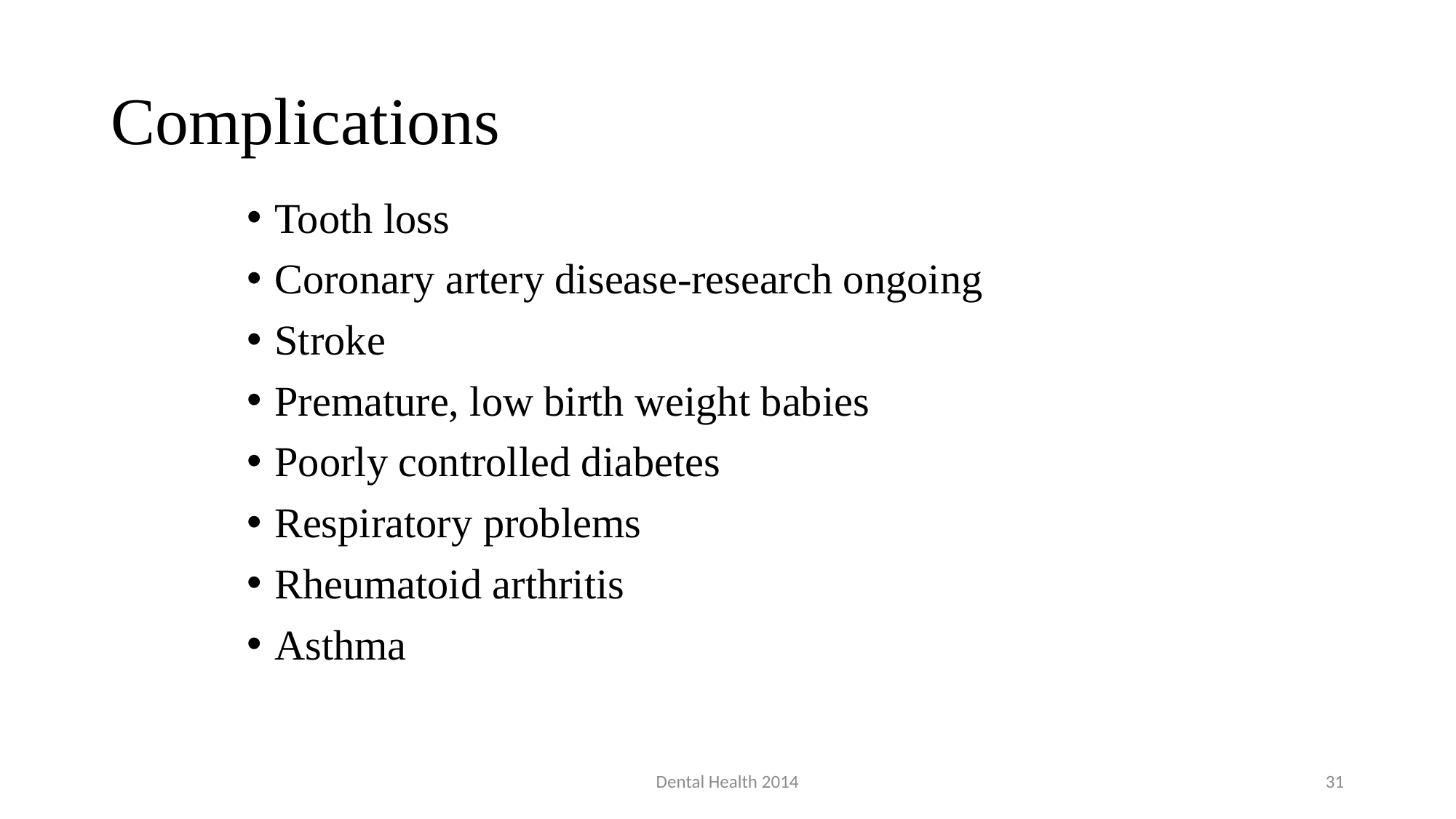

# Complications
Tooth loss
Coronary artery disease-research ongoing
Stroke
Premature, low birth weight babies
Poorly controlled diabetes
Respiratory problems
Rheumatoid arthritis
Asthma

Dental Health 2014
31